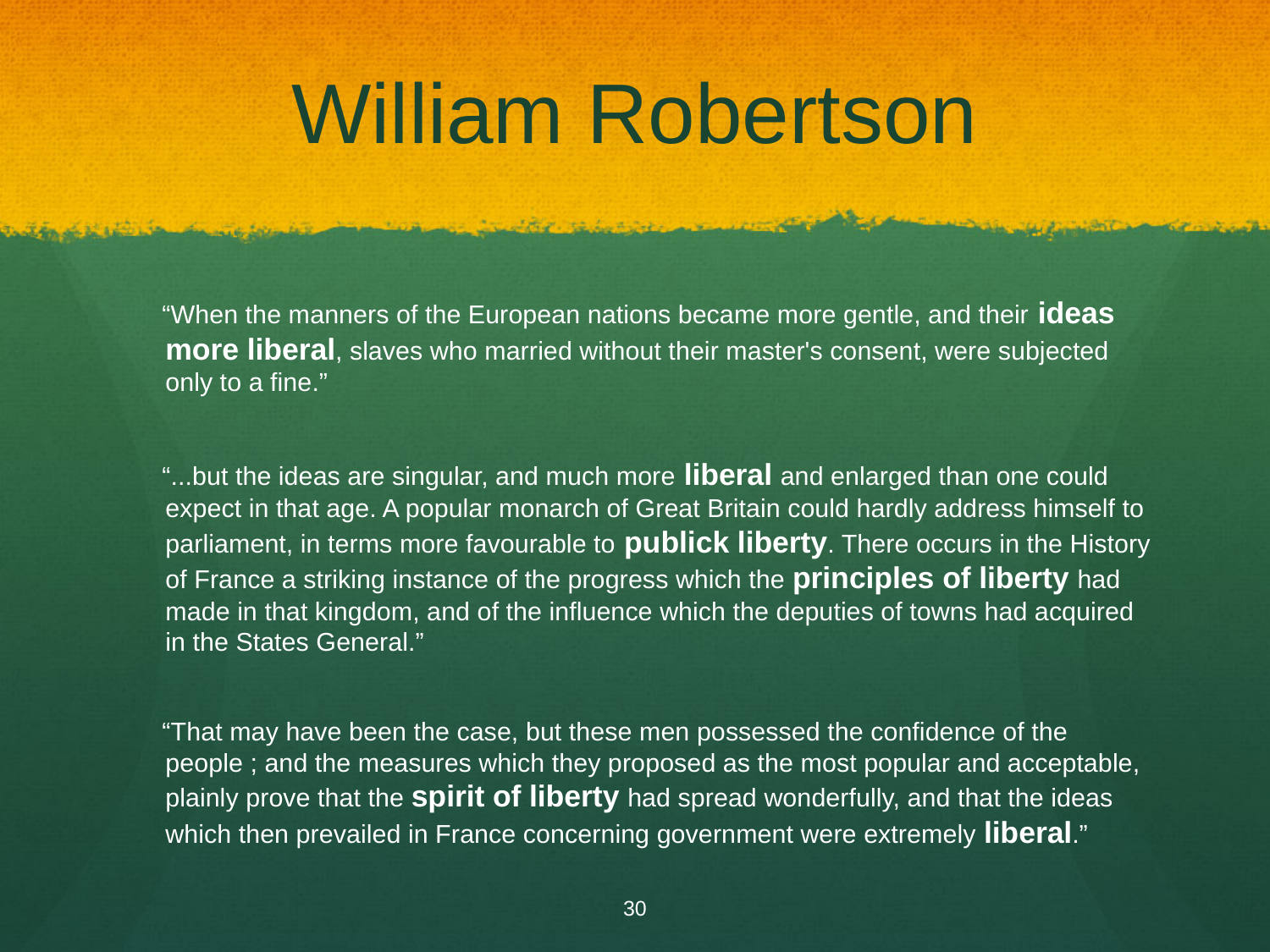

# William Robertson
“When the manners of the European nations became more gentle, and their ideas more liberal, slaves who married without their master's consent, were subjected only to a fine.”

“...but the ideas are singular, and much more liberal and enlarged than one could expect in that age. A popular monarch of Great Britain could hardly address himself to parliament, in terms more favourable to publick liberty. There occurs in the History of France a striking instance of the progress which the principles of liberty had made in that kingdom, and of the influence which the deputies of towns had acquired in the States General.”

“That may have been the case, but these men possessed the confidence of the people ; and the measures which they proposed as the most popular and acceptable, plainly prove that the spirit of liberty had spread wonderfully, and that the ideas which then prevailed in France concerning government were extremely liberal.”

30